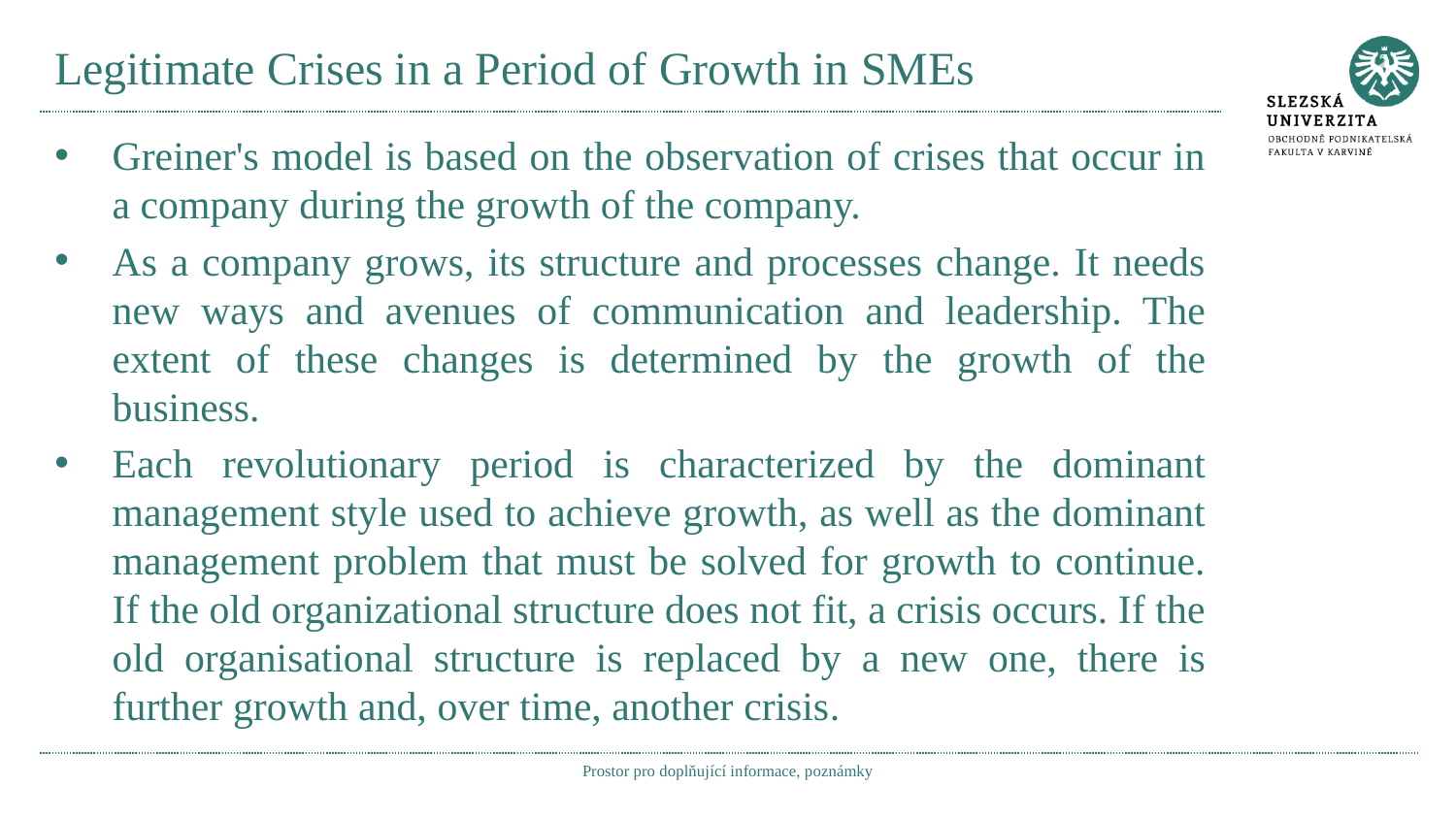

# Legitimate Crises in a Period of Growth in SMEs
Greiner's model is based on the observation of crises that occur in a company during the growth of the company.
As a company grows, its structure and processes change. It needs new ways and avenues of communication and leadership. The extent of these changes is determined by the growth of the business.
Each revolutionary period is characterized by the dominant management style used to achieve growth, as well as the dominant management problem that must be solved for growth to continue. If the old organizational structure does not fit, a crisis occurs. If the old organisational structure is replaced by a new one, there is further growth and, over time, another crisis.
Prostor pro doplňující informace, poznámky